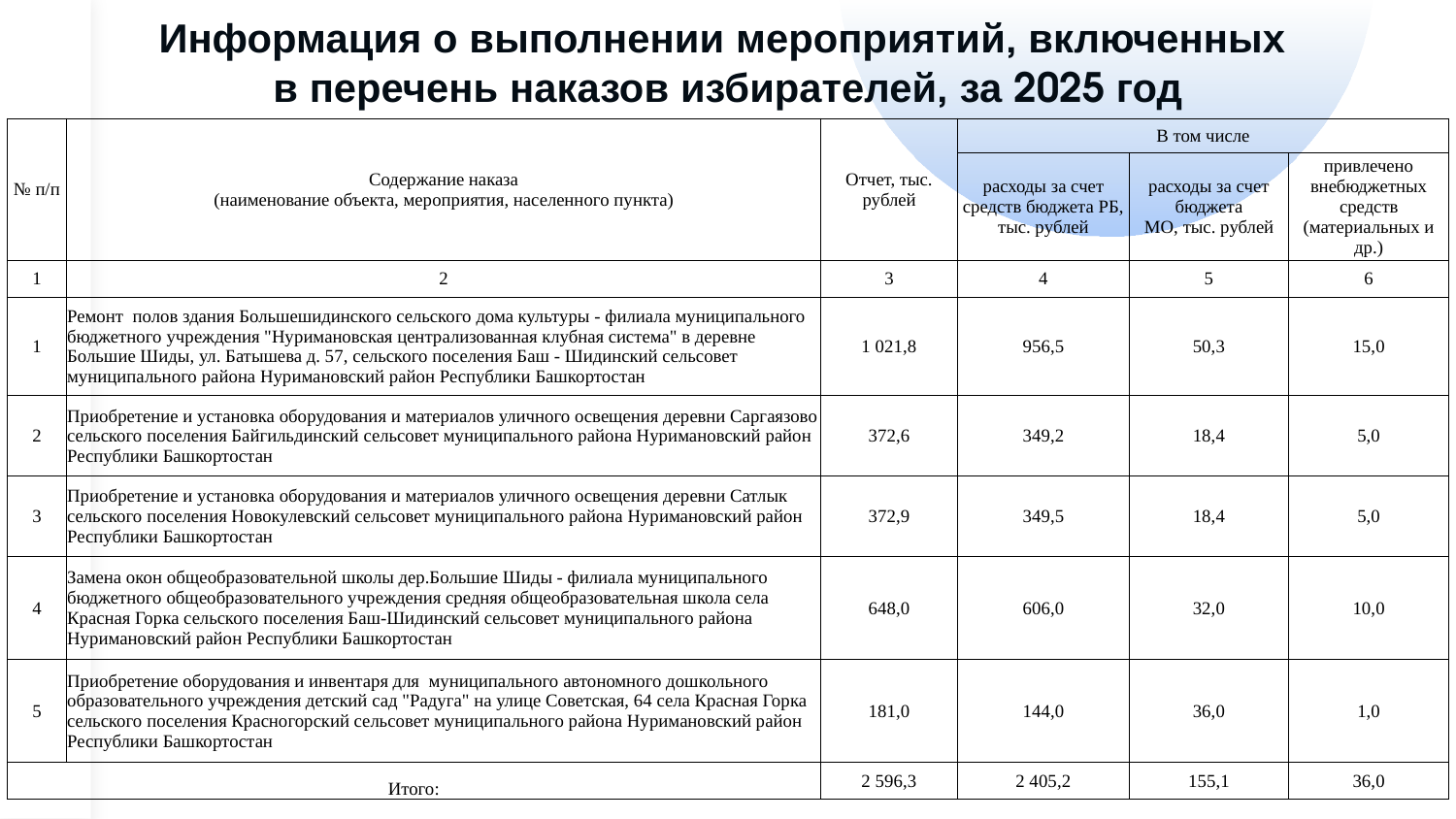

Информация о выполнении мероприятий, включенных
в перечень наказов избирателей, за 2025 год
| № п/п | Содержание наказа (наименование объекта, мероприятия, населенного пункта) | Отчет, тыс. рублей | В том числе |  |  |
| --- | --- | --- | --- | --- | --- |
|  |  |  | расходы за счет средств бюджета РБ, тыс. рублей | расходы за счет бюджета МО, тыс. рублей | привлечено внебюджетных средств (материальных и др.) |
| 1 | 2 | 3 | 4 | 5 | 6 |
| 1 | Ремонт полов здания Большешидинского сельского дома культуры - филиала муниципального бюджетного учреждения "Нуримановская централизованная клубная система" в деревне Большие Шиды, ул. Батышева д. 57, сельского поселения Баш - Шидинский сельсовет муниципального района Нуримановский район Республики Башкортостан | 1 021,8 | 956,5 | 50,3 | 15,0 |
| 2 | Приобретение и установка оборудования и материалов уличного освещения деревни Саргаязово сельского поселения Байгильдинский сельсовет муниципального района Нуримановский район Республики Башкортостан | 372,6 | 349,2 | 18,4 | 5,0 |
| 3 | Приобретение и установка оборудования и материалов уличного освещения деревни Сатлык сельского поселения Новокулевский сельсовет муниципального района Нуримановский район Республики Башкортостан | 372,9 | 349,5 | 18,4 | 5,0 |
| 4 | Замена окон общеобразовательной школы дер.Большие Шиды - филиала муниципального бюджетного общеобразовательного учреждения средняя общеобразовательная школа села Красная Горка сельского поселения Баш-Шидинский сельсовет муниципального района Нуримановский район Республики Башкортостан | 648,0 | 606,0 | 32,0 | 10,0 |
| 5 | Приобретение оборудования и инвентаря для муниципального автономного дошкольного образовательного учреждения детский сад "Радуга" на улице Советская, 64 села Красная Горка сельского поселения Красногорский сельсовет муниципального района Нуримановский район Республики Башкортостан | 181,0 | 144,0 | 36,0 | 1,0 |
| Итого: |  | 2 596,3 | 2 405,2 | 155,1 | 36,0 |